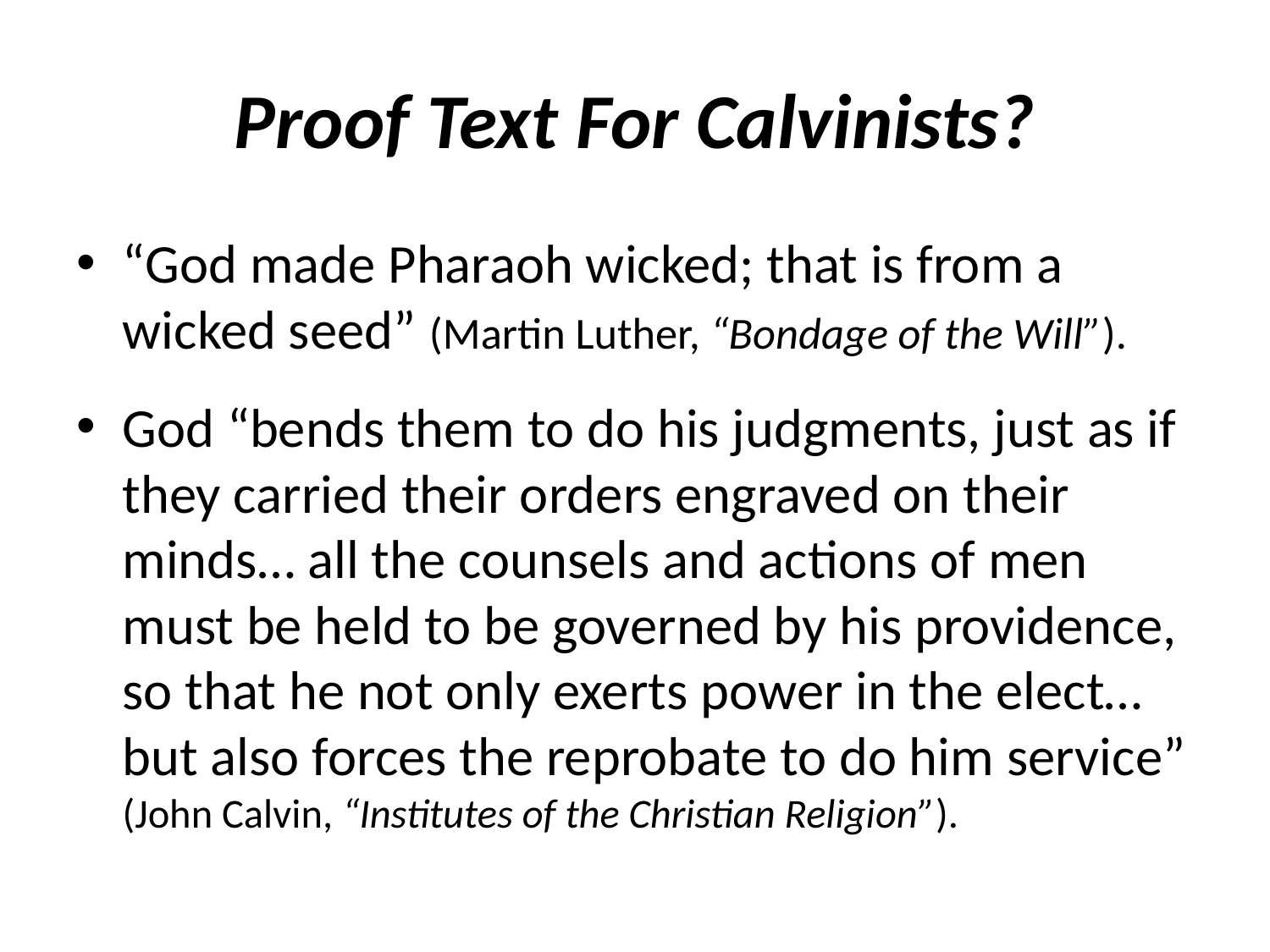

# Proof Text For Calvinists?
“God made Pharaoh wicked; that is from a wicked seed” (Martin Luther, “Bondage of the Will”).

God “bends them to do his judgments, just as if they carried their orders engraved on their minds… all the counsels and actions of men must be held to be governed by his providence, so that he not only exerts power in the elect… but also forces the reprobate to do him service” (John Calvin, “Institutes of the Christian Religion”).